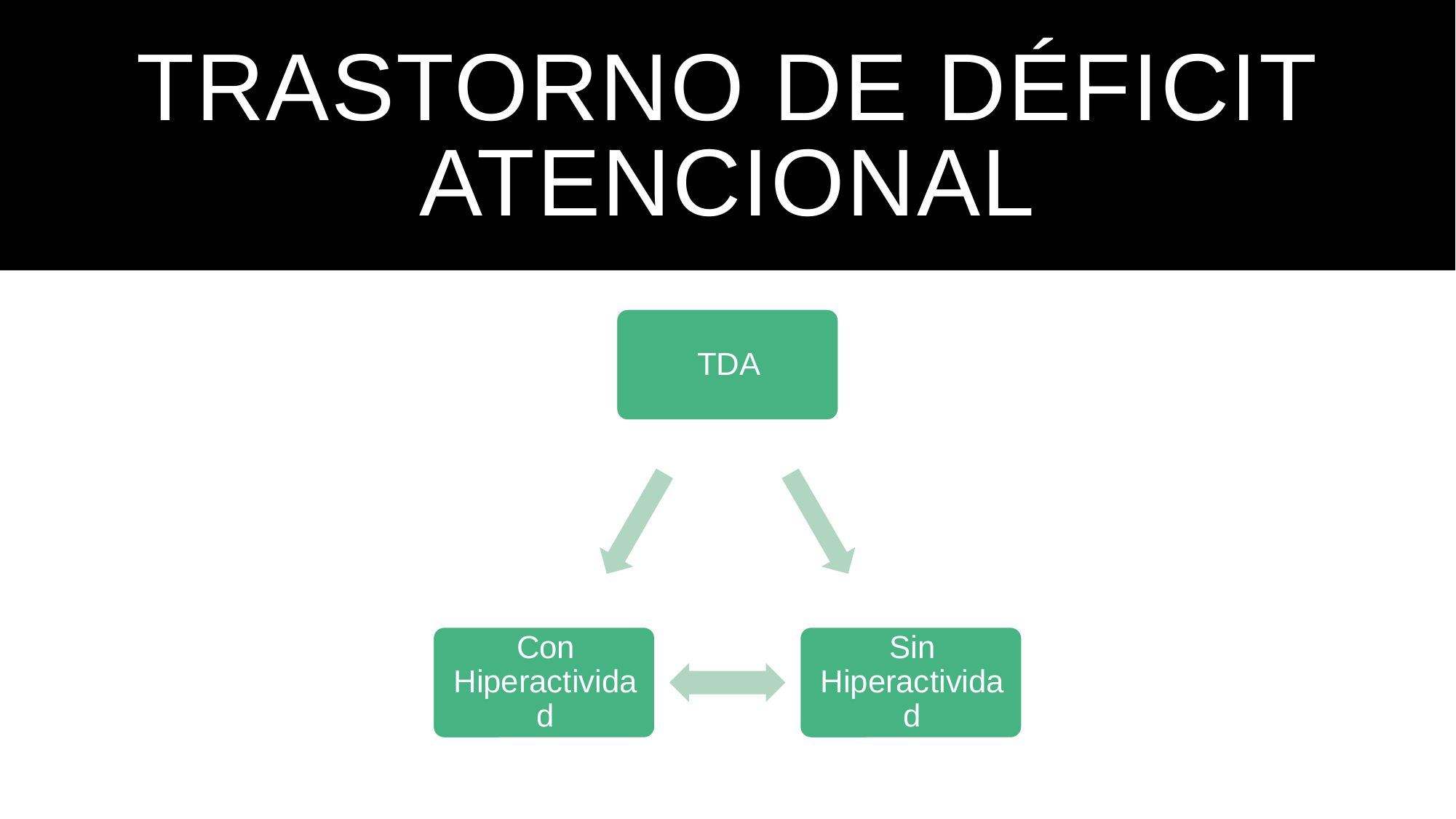

# Trastorno de déficit atencional
TDA

Sin Hiperactividad

Con Hiperactividad